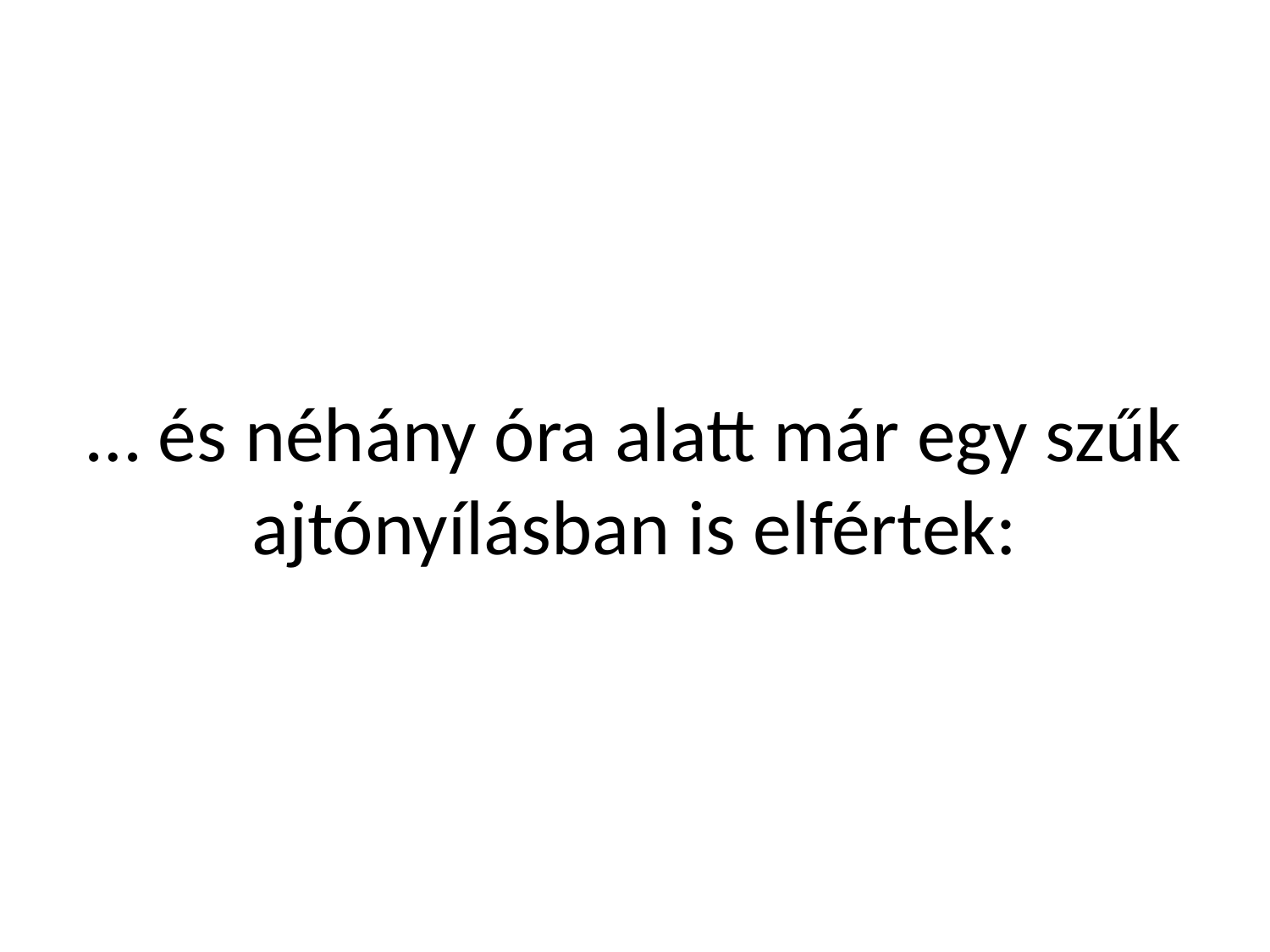

# … és néhány óra alatt már egy szűk ajtónyílásban is elfértek: